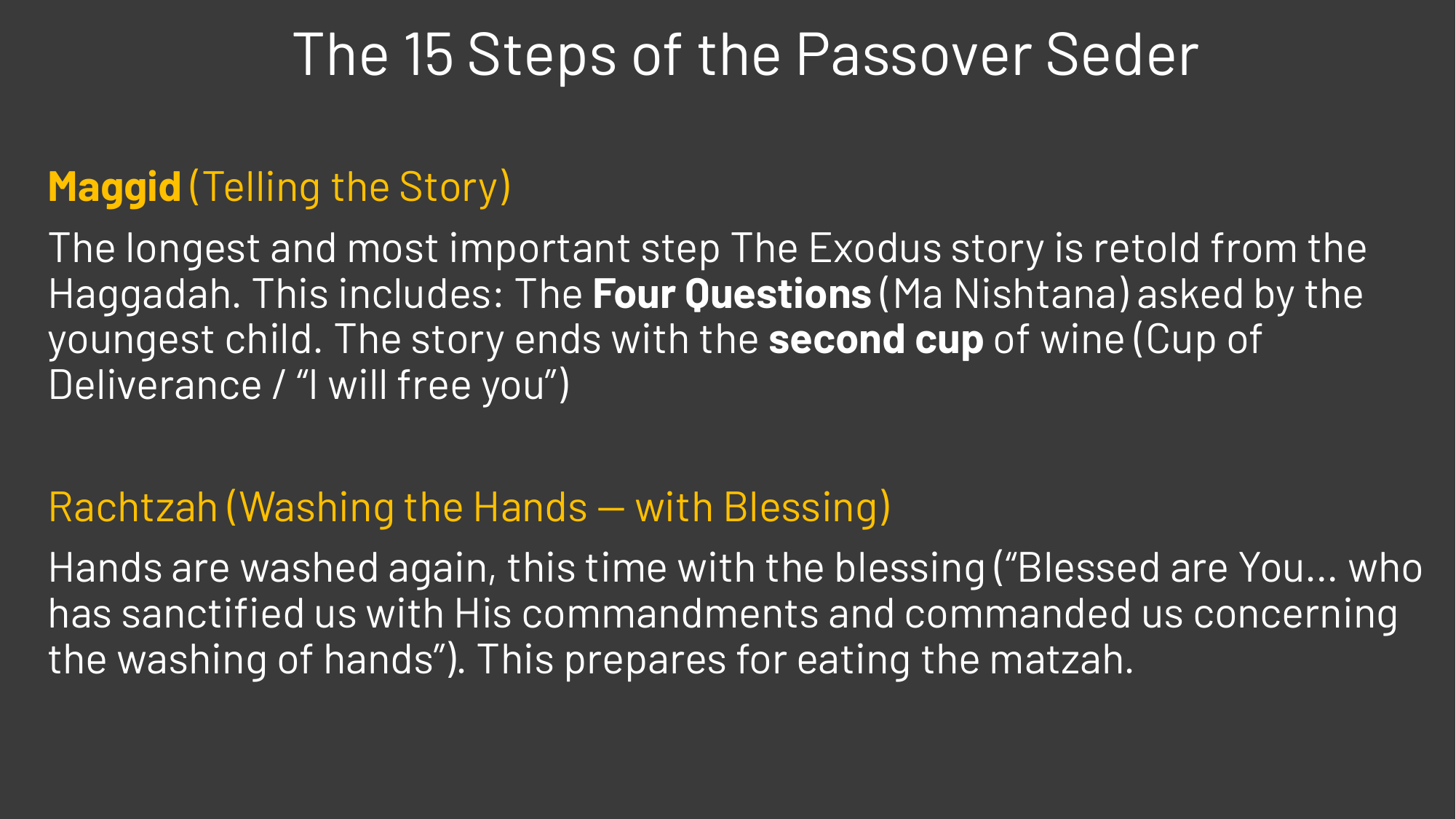

The 15 Steps of the Passover Seder

Maggid (Telling the Story)
The longest and most important step The Exodus story is retold from the Haggadah. This includes: The Four Questions (Ma Nishtana) asked by the youngest child. The story ends with the second cup of wine (Cup of Deliverance / “I will free you”)

Rachtzah (Washing the Hands — with Blessing)
Hands are washed again, this time with the blessing (“Blessed are You… who has sanctified us with His commandments and commanded us concerning the washing of hands”). This prepares for eating the matzah.